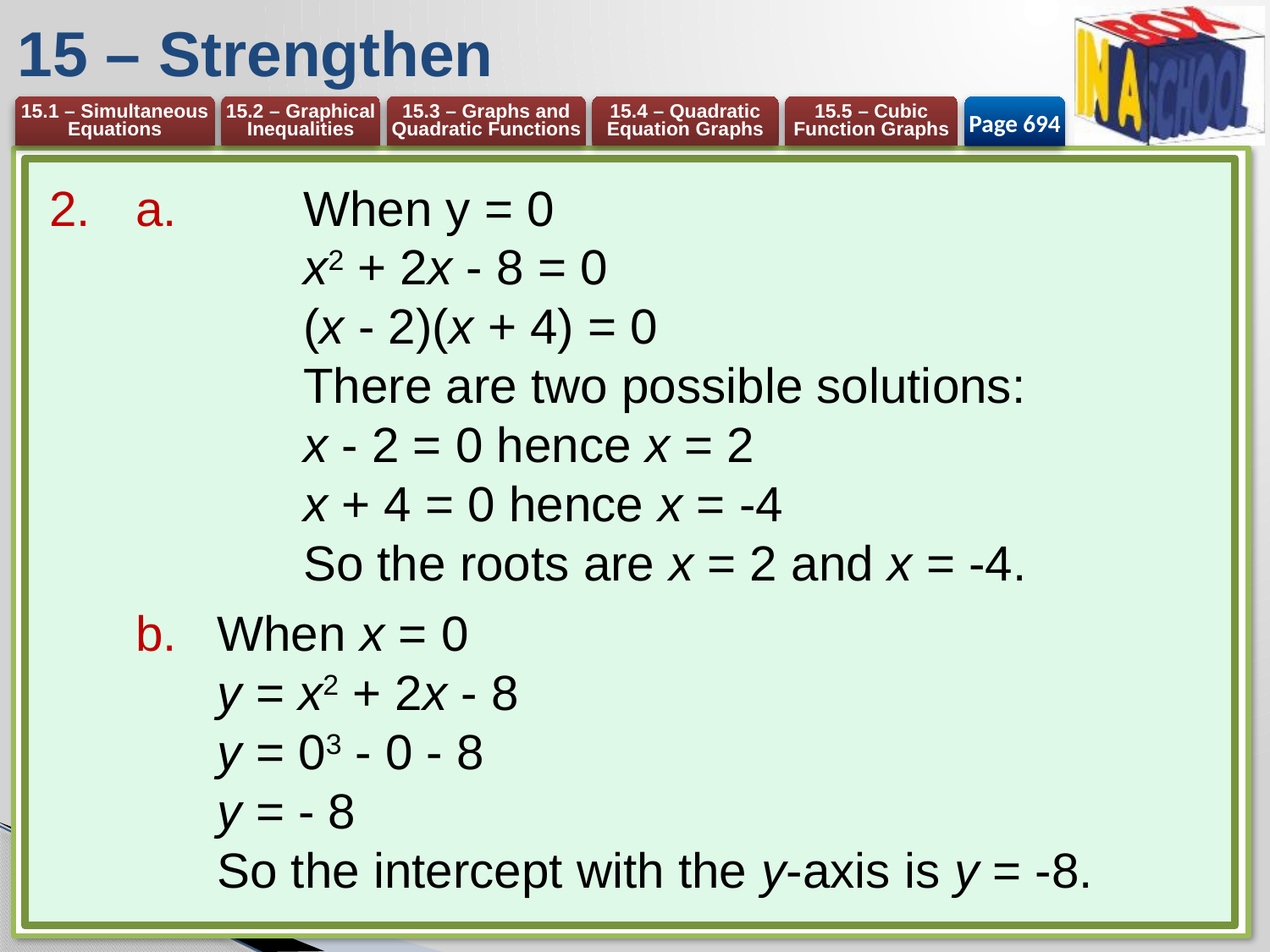

# 15 – Strengthen
Page 694
a. 	When y = 0
	x2 + 2x - 8 = 0
	(x - 2)(x + 4) = 0
	There are two possible solutions:
	x - 2 = 0 hence x = 2
	x + 4 = 0 hence x = -4
	So the roots are x = 2 and x = -4.
When x = 0
y = x2 + 2x - 8
y = 03 - 0 - 8
y = - 8
So the intercept with the y-axis is y = -8.